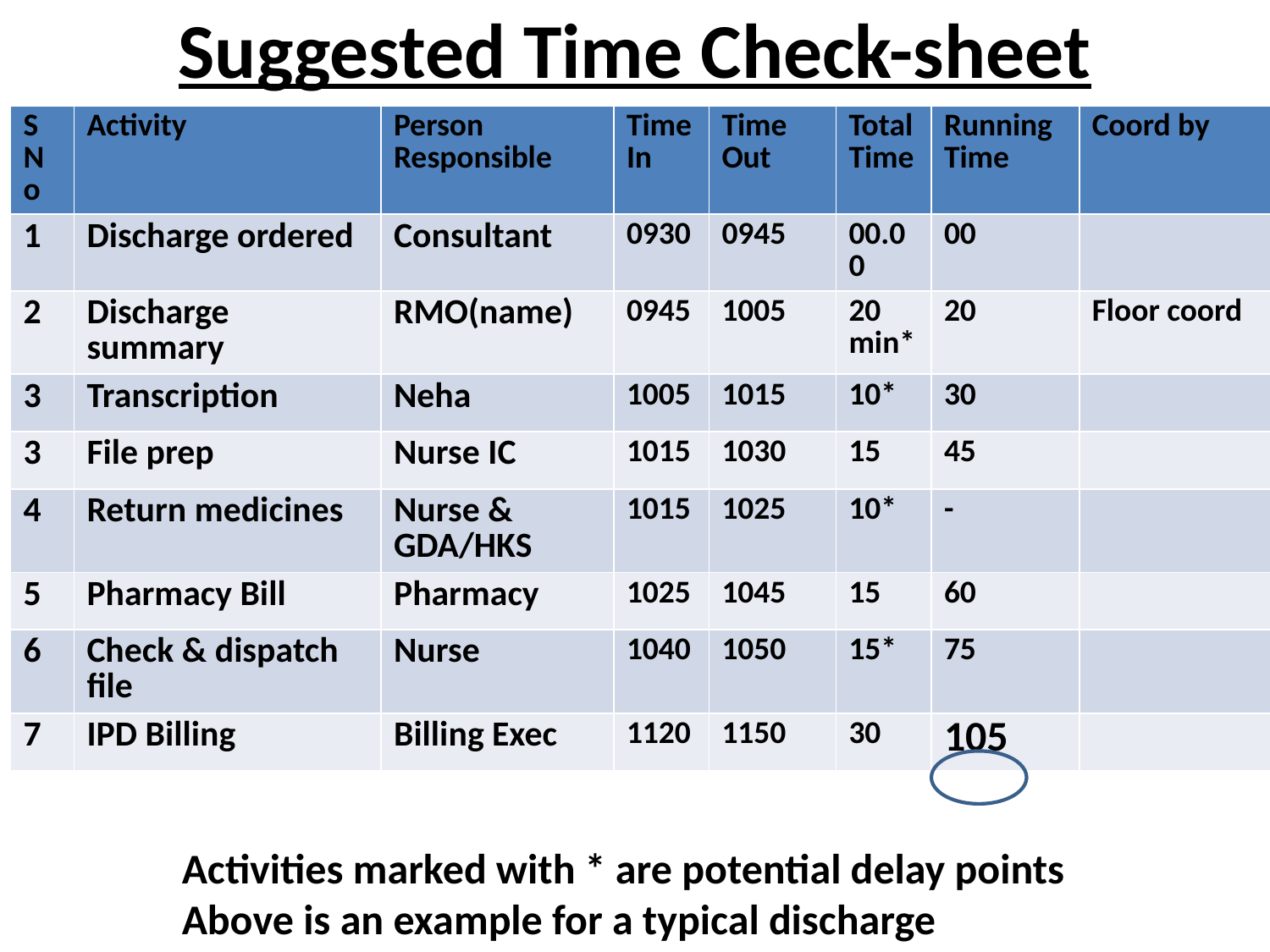

# Suggested Time Check-sheet
| S No | Activity | Person Responsible | Time In | Time Out | Total Time | Running Time | Coord by |
| --- | --- | --- | --- | --- | --- | --- | --- |
| 1 | Discharge ordered | Consultant | 0930 | 0945 | 00.00 | 00 |  |
| 2 | Discharge summary | RMO(name) | 0945 | 1005 | 20 min\* | 20 | Floor coord |
| 3 | Transcription | Neha | 1005 | 1015 | 10\* | 30 |  |
| 3 | File prep | Nurse IC | 1015 | 1030 | 15 | 45 |  |
| 4 | Return medicines | Nurse & GDA/HKS | 1015 | 1025 | 10\* | - |  |
| 5 | Pharmacy Bill | Pharmacy | 1025 | 1045 | 15 | 60 |  |
| 6 | Check & dispatch file | Nurse | 1040 | 1050 | 15\* | 75 |  |
| 7 | IPD Billing | Billing Exec | 1120 | 1150 | 30 | 105 |  |

Activities marked with * are potential delay points
Above is an example for a typical discharge